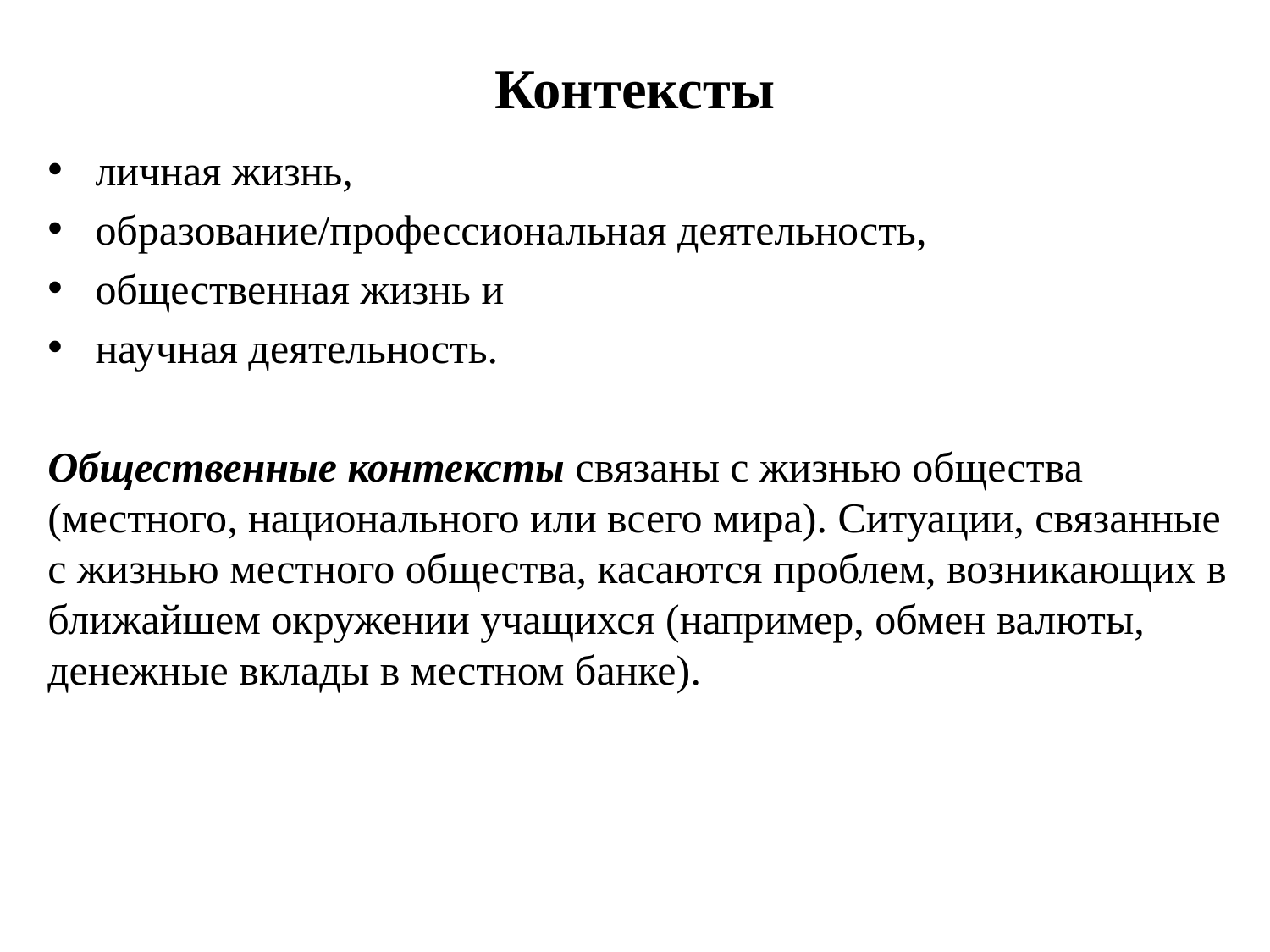

# Контексты
личная жизнь,
образование/профессиональная деятельность,
общественная жизнь и
научная деятельность.

Общественные контексты связаны с жизнью общества (местного, национального или всего мира). Ситуации, связанные с жизнью местного общества, касаются проблем, возникающих в ближайшем окружении учащихся (например, обмен валюты, денежные вклады в местном банке).